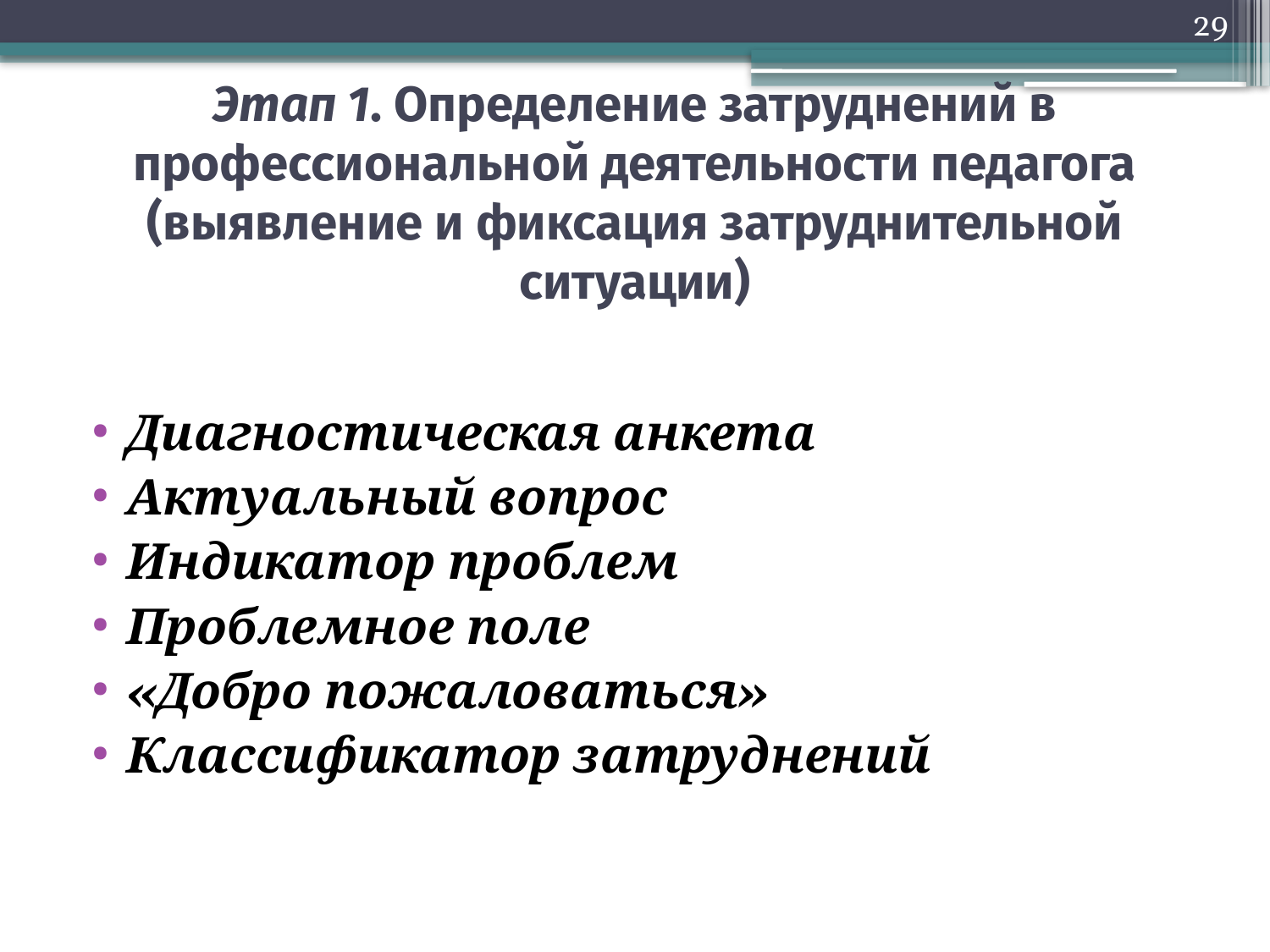

29

# Этап 1. Определение затруднений в профессиональной деятельности педагога (выявление и фиксация затруднительной ситуации)
Диагностическая анкета
Актуальный вопрос
Индикатор проблем
Проблемное поле
«Добро пожаловаться»
Классификатор затруднений